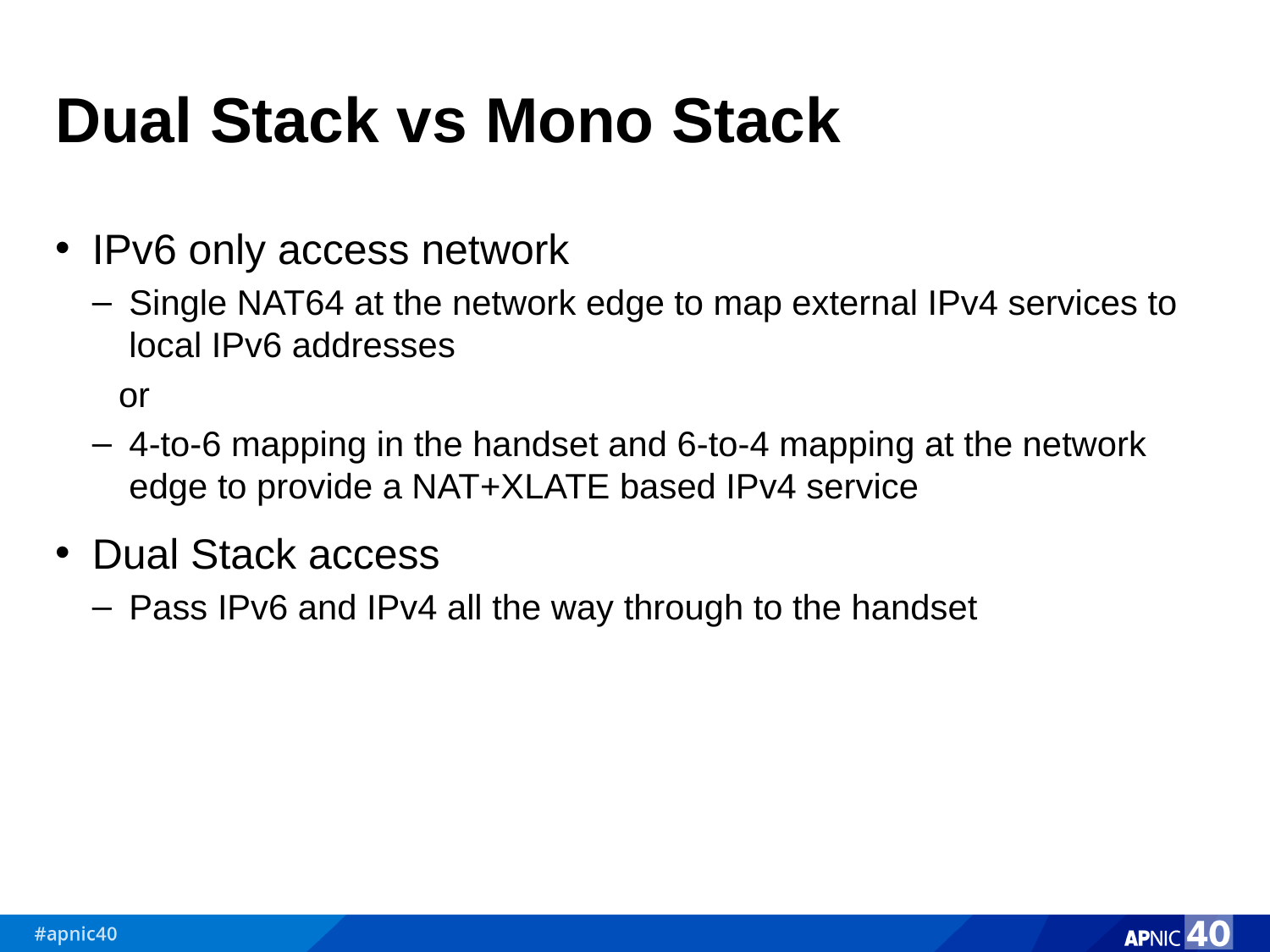

# Dual Stack vs Mono Stack
IPv6 only access network
Single NAT64 at the network edge to map external IPv4 services to local IPv6 addresses
or
4-to-6 mapping in the handset and 6-to-4 mapping at the network edge to provide a NAT+XLATE based IPv4 service
Dual Stack access
Pass IPv6 and IPv4 all the way through to the handset